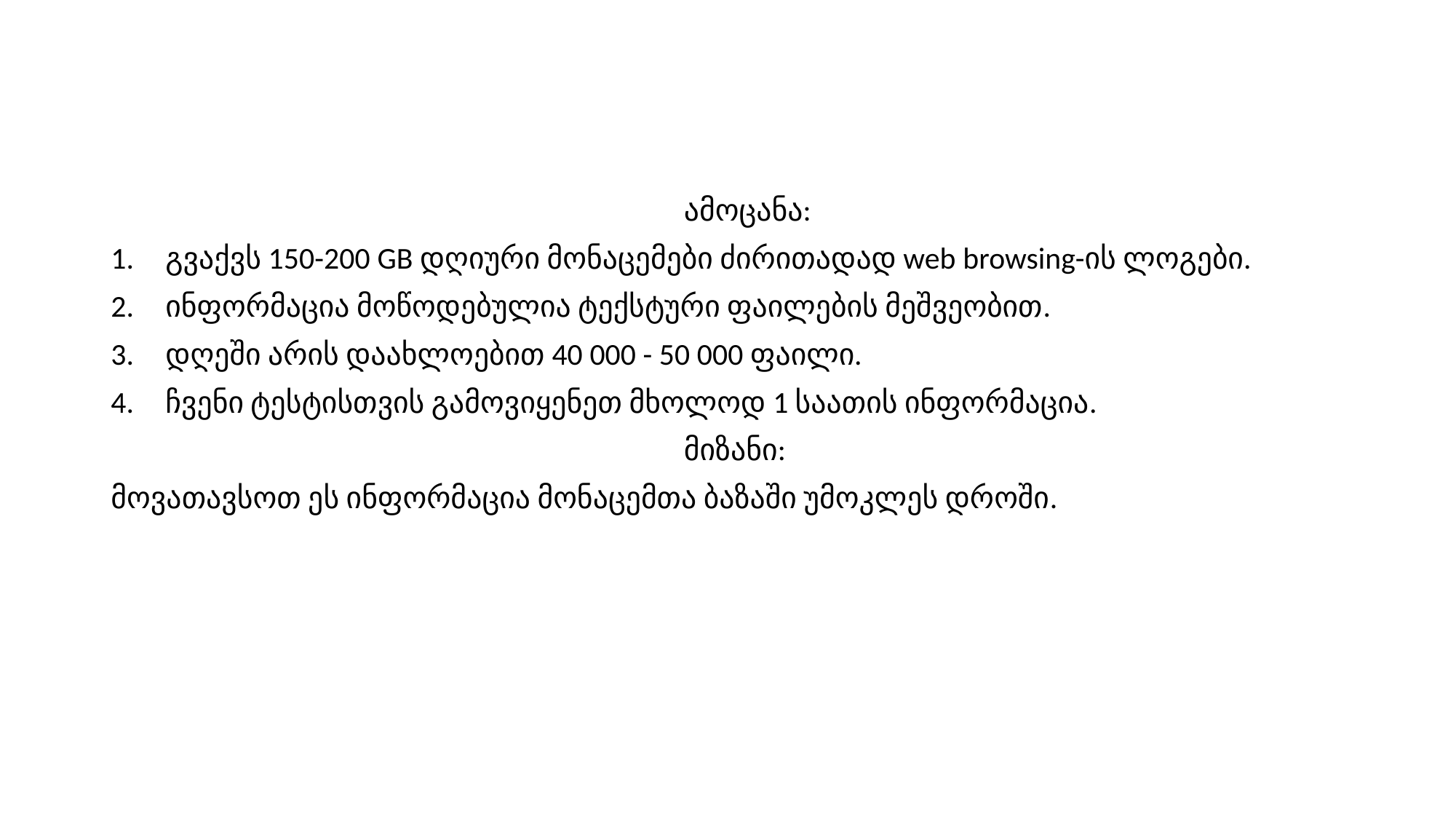

ამოცანა:
გვაქვს 150-200 GB დღიური მონაცემები ძირითადად web browsing-ის ლოგები.
ინფორმაცია მოწოდებულია ტექსტური ფაილების მეშვეობით.
დღეში არის დაახლოებით 40 000 - 50 000 ფაილი.
ჩვენი ტესტისთვის გამოვიყენეთ მხოლოდ 1 საათის ინფორმაცია.
						მიზანი:
მოვათავსოთ ეს ინფორმაცია მონაცემთა ბაზაში უმოკლეს დროში.